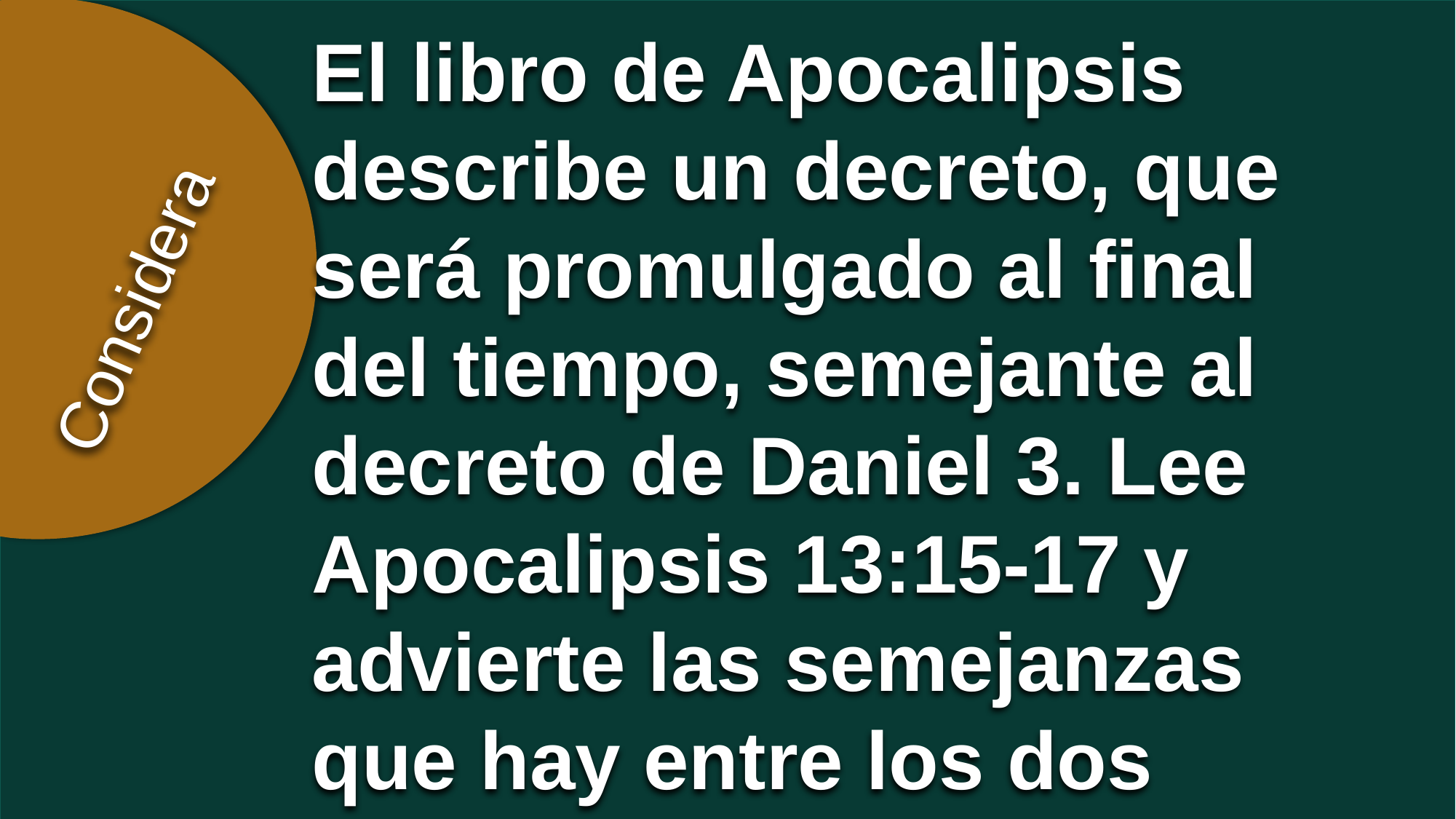

El libro de Apocalipsis describe un decreto, que será promulgado al final del tiempo, semejante al decreto de Daniel 3. Lee Apocalipsis 13:15-17 y advierte las semejanzas que hay entre los dos edictos.
Considera